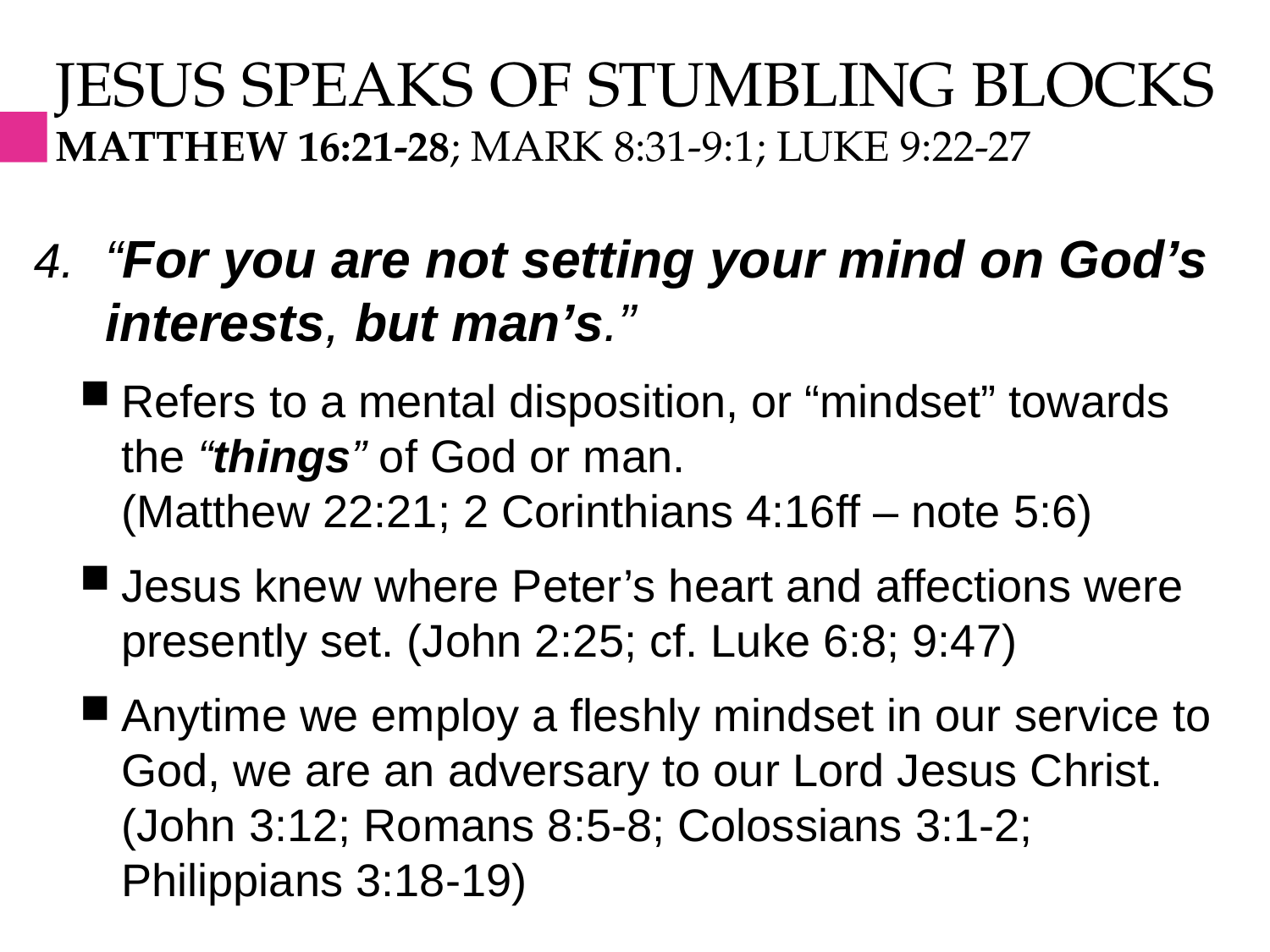

# Jesus speaks of Stumbling Blocks Matthew 16:21-28; Mark 8:31-9:1; Luke 9:22-27
“For you are not setting your mind on God’s interests, but man’s.”
Refers to a mental disposition, or “mindset” towards the “things” of God or man.
(Matthew 22:21; 2 Corinthians 4:16ff – note 5:6)
Jesus knew where Peter’s heart and affections were presently set. (John 2:25; cf. Luke 6:8; 9:47)
Anytime we employ a fleshly mindset in our service to God, we are an adversary to our Lord Jesus Christ. (John 3:12; Romans 8:5-8; Colossians 3:1-2; Philippians 3:18-19)